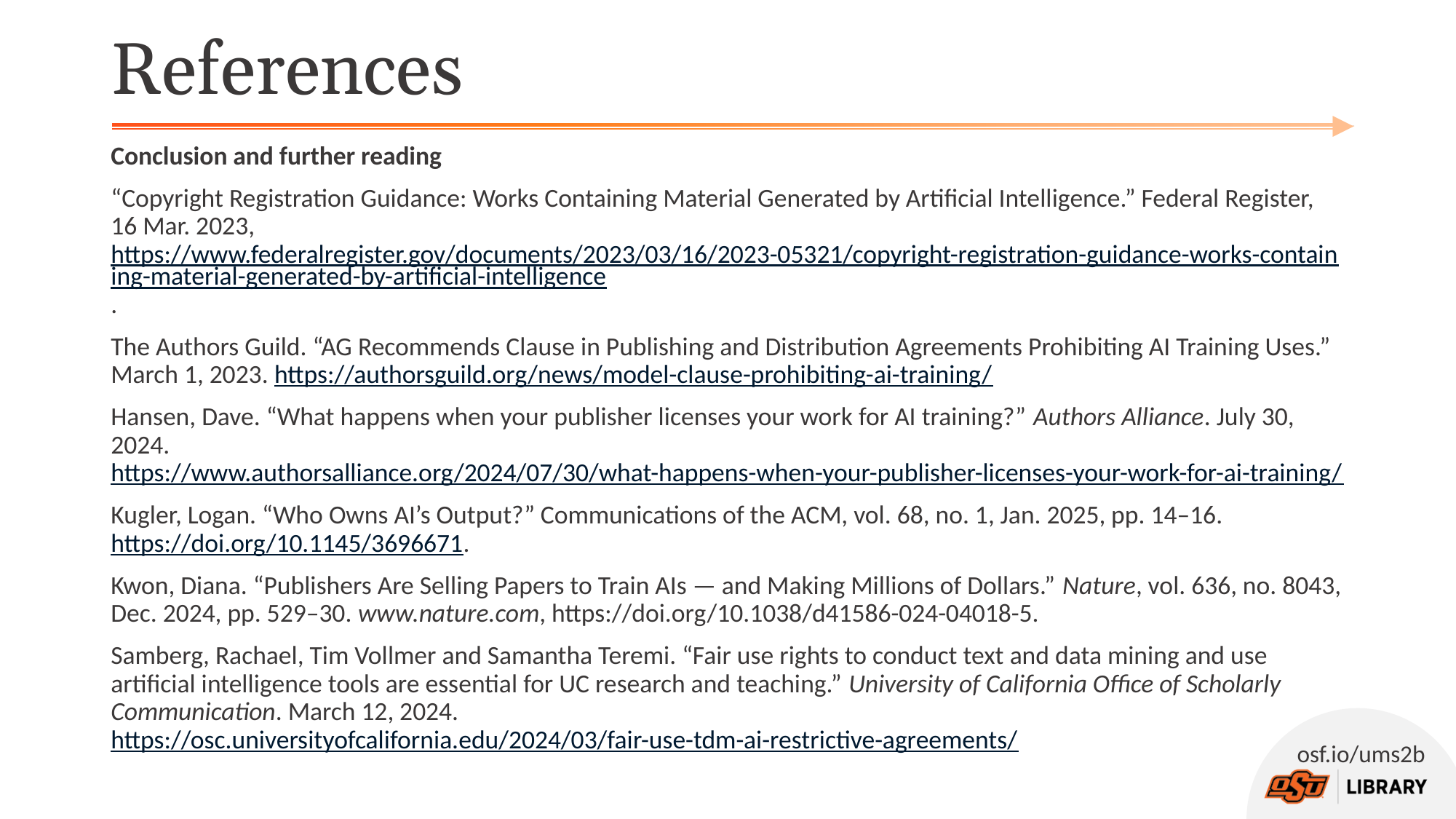

# References
Conclusion and further reading
“Copyright Registration Guidance: Works Containing Material Generated by Artificial Intelligence.” Federal Register, 16 Mar. 2023, https://www.federalregister.gov/documents/2023/03/16/2023-05321/copyright-registration-guidance-works-containing-material-generated-by-artificial-intelligence.
The Authors Guild. “AG Recommends Clause in Publishing and Distribution Agreements Prohibiting AI Training Uses.” March 1, 2023. https://authorsguild.org/news/model-clause-prohibiting-ai-training/
Hansen, Dave. “What happens when your publisher licenses your work for AI training?” Authors Alliance. July 30, 2024. https://www.authorsalliance.org/2024/07/30/what-happens-when-your-publisher-licenses-your-work-for-ai-training/
Kugler, Logan. “Who Owns AI’s Output?” Communications of the ACM, vol. 68, no. 1, Jan. 2025, pp. 14–16. https://doi.org/10.1145/3696671.
Kwon, Diana. “Publishers Are Selling Papers to Train AIs — and Making Millions of Dollars.” Nature, vol. 636, no. 8043, Dec. 2024, pp. 529–30. www.nature.com, https://doi.org/10.1038/d41586-024-04018-5.
Samberg, Rachael, Tim Vollmer and Samantha Teremi. “Fair use rights to conduct text and data mining and use artificial intelligence tools are essential for UC research and teaching.” University of California Office of Scholarly Communication. March 12, 2024. https://osc.universityofcalifornia.edu/2024/03/fair-use-tdm-ai-restrictive-agreements/